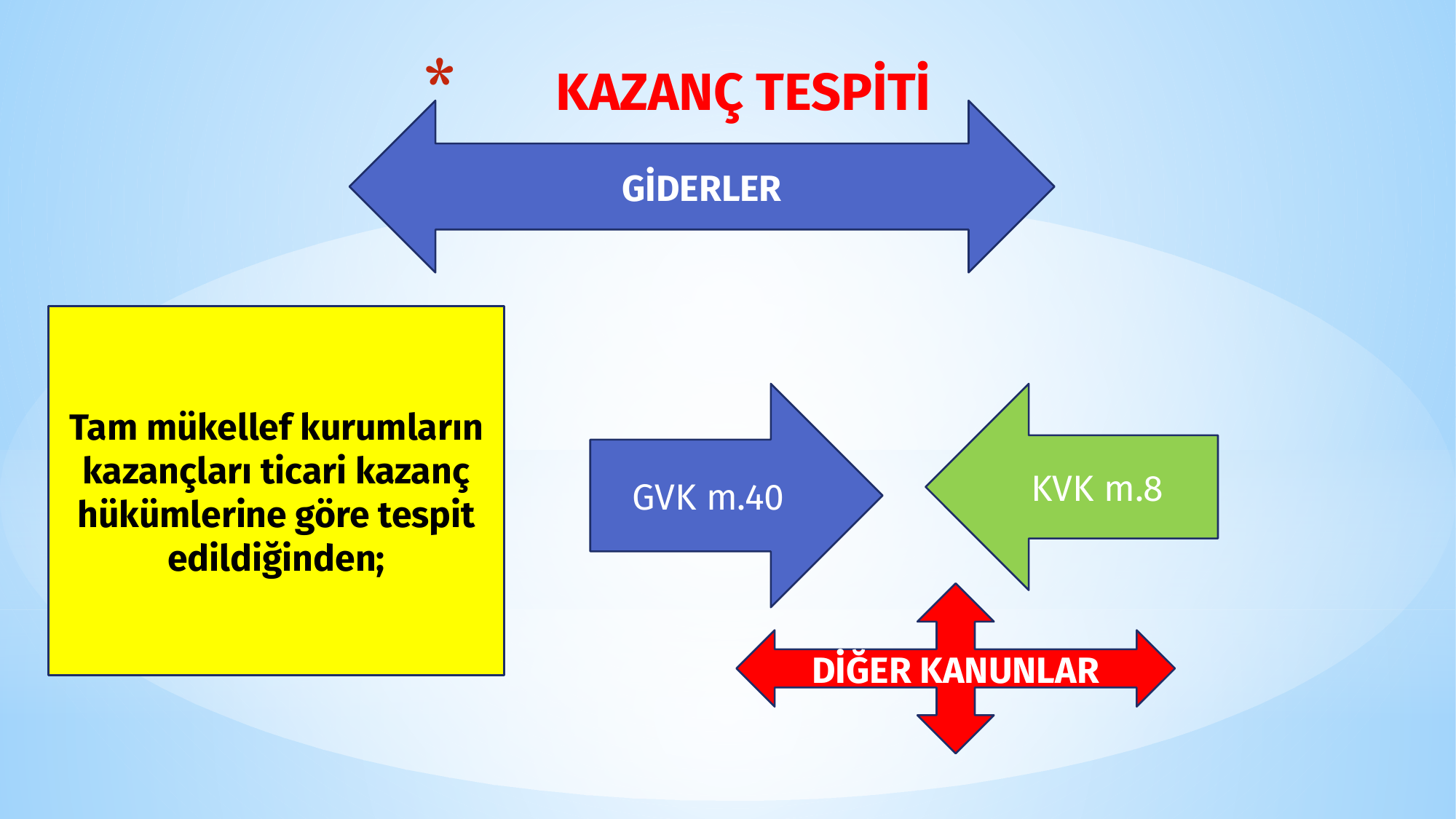

# KAZANÇ TESPİTİ
GİDERLER
Tam mükellef kurumların kazançları ticari kazanç hükümlerine göre tespit edildiğinden;
GVK m.40
KVK m.8
DİĞER KANUNLAR